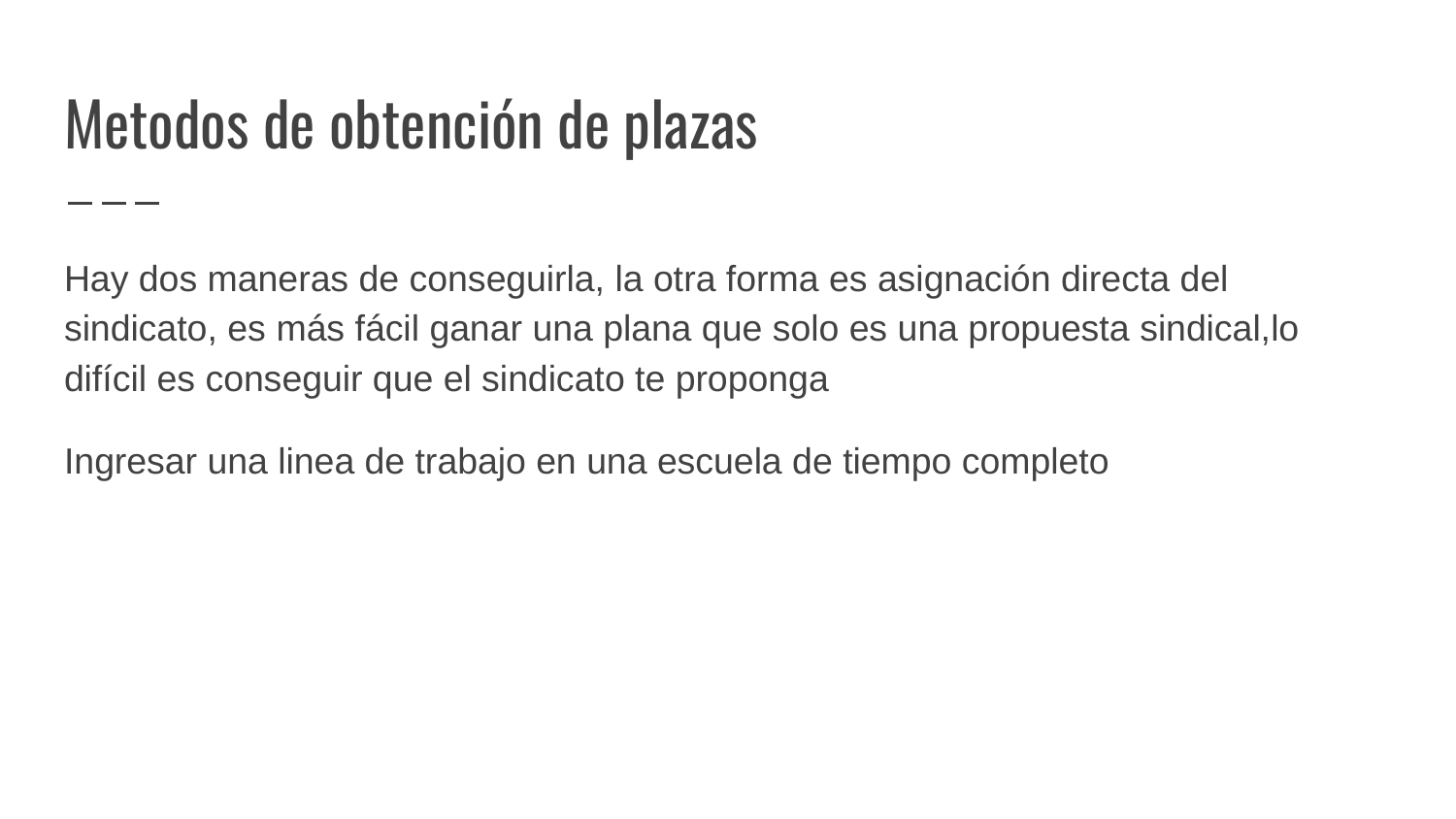

# Metodos de obtención de plazas
Hay dos maneras de conseguirla, la otra forma es asignación directa del sindicato, es más fácil ganar una plana que solo es una propuesta sindical,lo difícil es conseguir que el sindicato te proponga
Ingresar una linea de trabajo en una escuela de tiempo completo